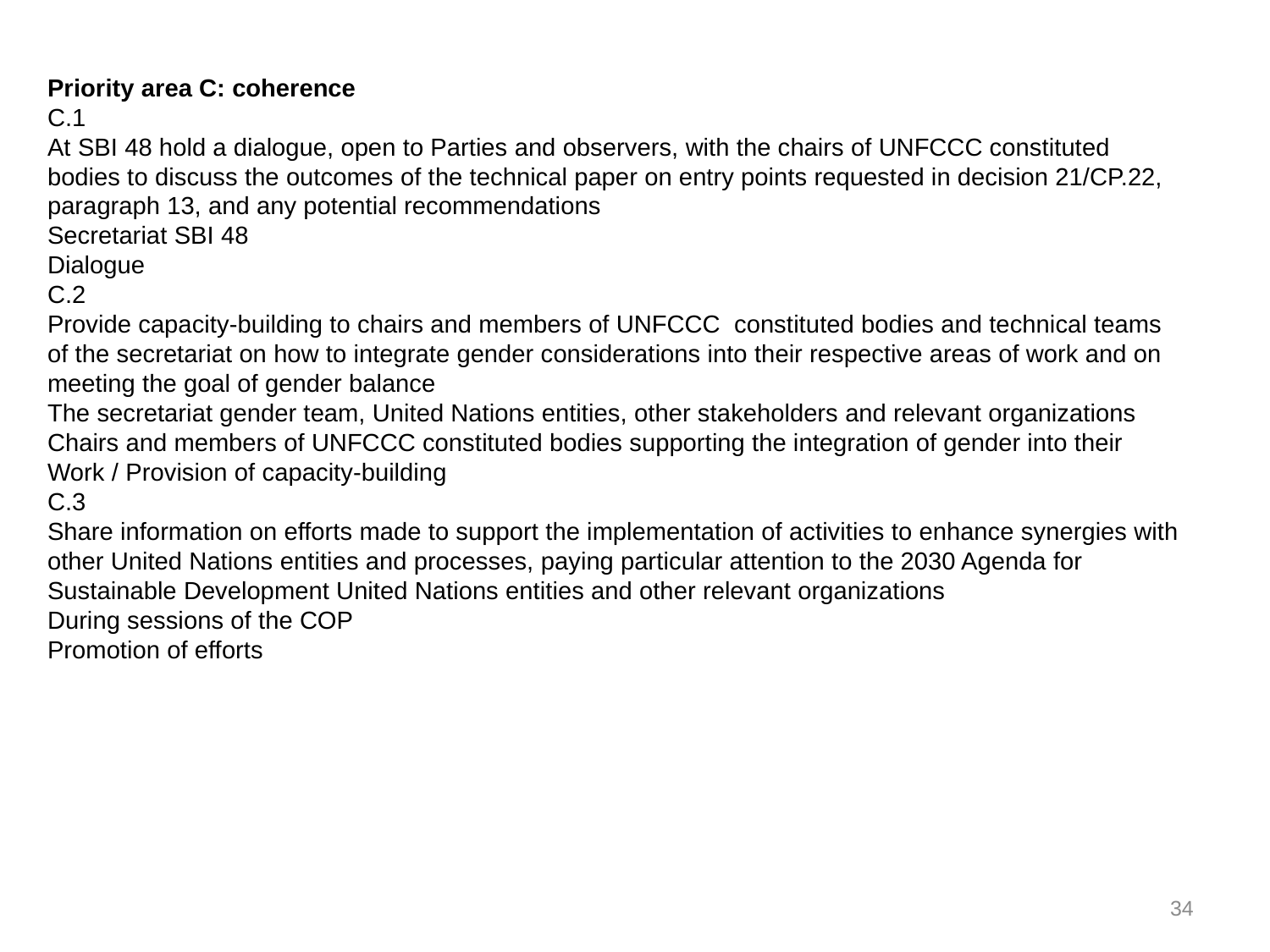

Priority area C: coherence
C.1
At SBI 48 hold a dialogue, open to Parties and observers, with the chairs of UNFCCC constituted bodies to discuss the outcomes of the technical paper on entry points requested in decision 21/CP.22, paragraph 13, and any potential recommendations
Secretariat SBI 48
Dialogue
C.2
Provide capacity-building to chairs and members of UNFCCC  constituted bodies and technical teams of the secretariat on how to integrate gender considerations into their respective areas of work and on meeting the goal of gender balance
The secretariat gender team, United Nations entities, other stakeholders and relevant organizations
Chairs and members of UNFCCC constituted bodies supporting the integration of gender into their
Work / Provision of capacity-building
C.3
Share information on efforts made to support the implementation of activities to enhance synergies with other United Nations entities and processes, paying particular attention to the 2030 Agenda for Sustainable Development United Nations entities and other relevant organizations
During sessions of the COP
Promotion of efforts
34